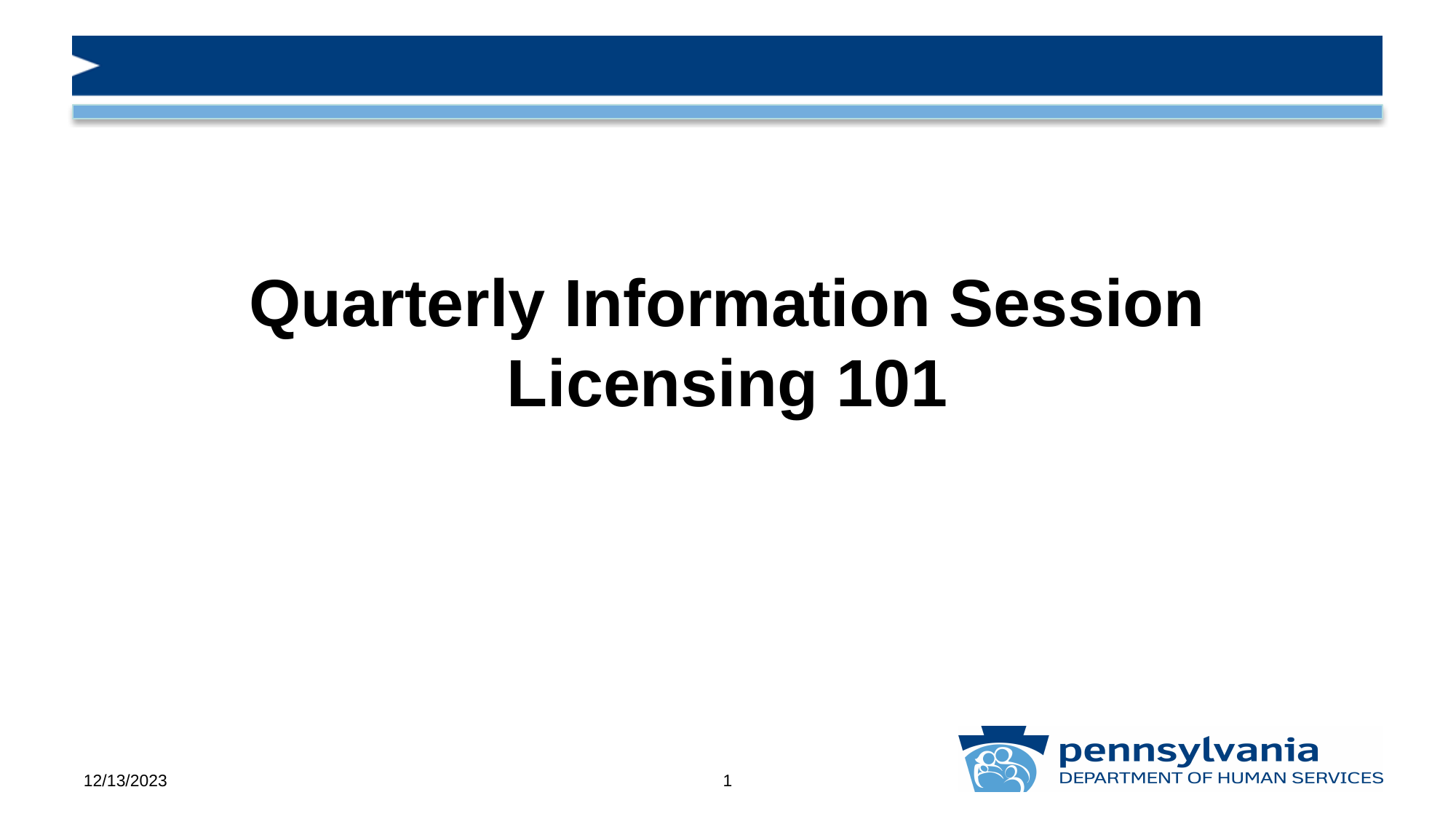

# Quarterly Information Session Licensing 101

12/13/2023
1